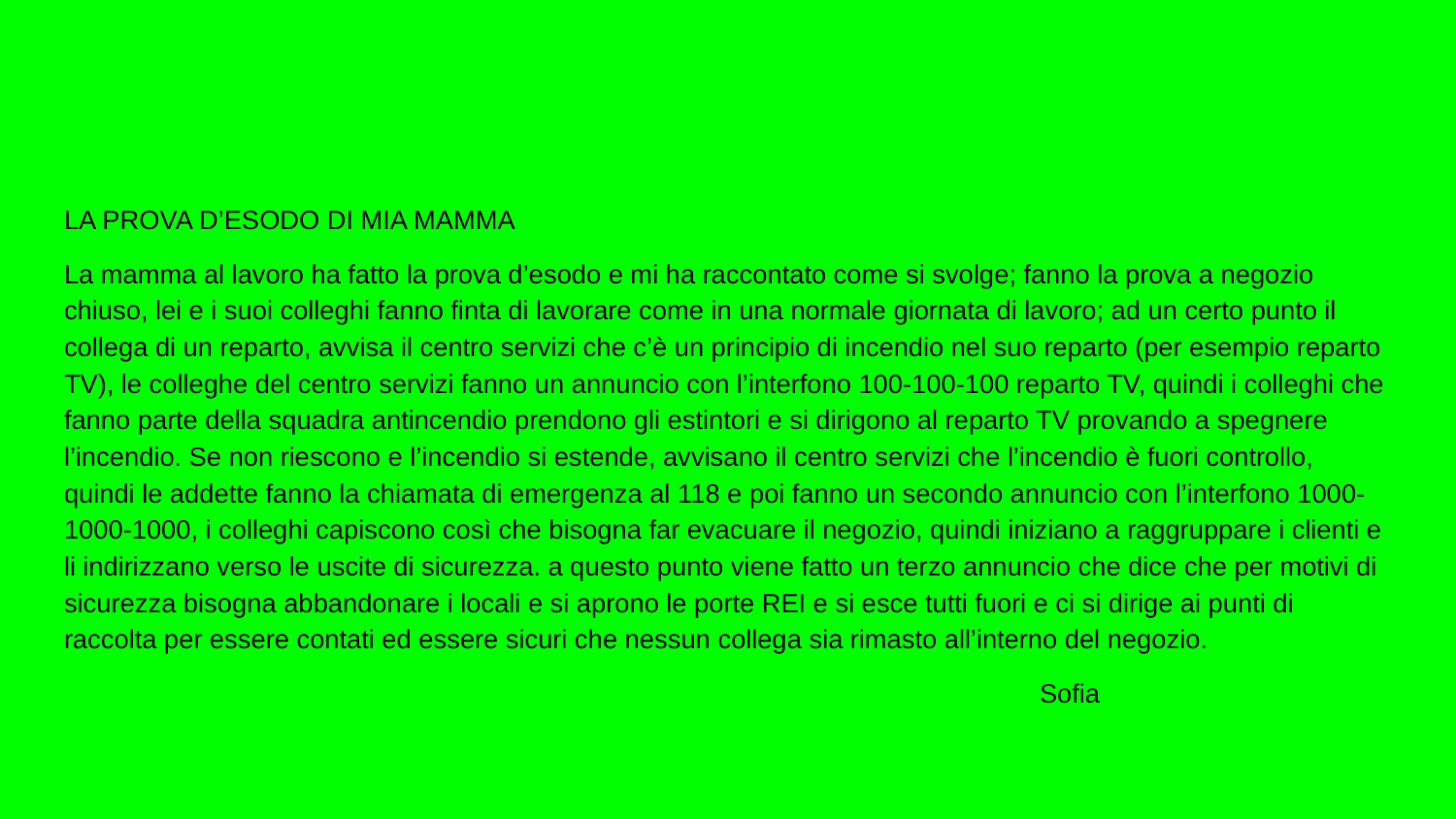

#
LA PROVA D’ESODO DI MIA MAMMA
La mamma al lavoro ha fatto la prova d’esodo e mi ha raccontato come si svolge; fanno la prova a negozio chiuso, lei e i suoi colleghi fanno finta di lavorare come in una normale giornata di lavoro; ad un certo punto il collega di un reparto, avvisa il centro servizi che c’è un principio di incendio nel suo reparto (per esempio reparto TV), le colleghe del centro servizi fanno un annuncio con l’interfono 100-100-100 reparto TV, quindi i colleghi che fanno parte della squadra antincendio prendono gli estintori e si dirigono al reparto TV provando a spegnere l’incendio. Se non riescono e l’incendio si estende, avvisano il centro servizi che l’incendio è fuori controllo, quindi le addette fanno la chiamata di emergenza al 118 e poi fanno un secondo annuncio con l’interfono 1000-1000-1000, i colleghi capiscono così che bisogna far evacuare il negozio, quindi iniziano a raggruppare i clienti e li indirizzano verso le uscite di sicurezza. a questo punto viene fatto un terzo annuncio che dice che per motivi di sicurezza bisogna abbandonare i locali e si aprono le porte REI e si esce tutti fuori e ci si dirige ai punti di raccolta per essere contati ed essere sicuri che nessun collega sia rimasto all’interno del negozio.
                                                                                                                                      Sofia